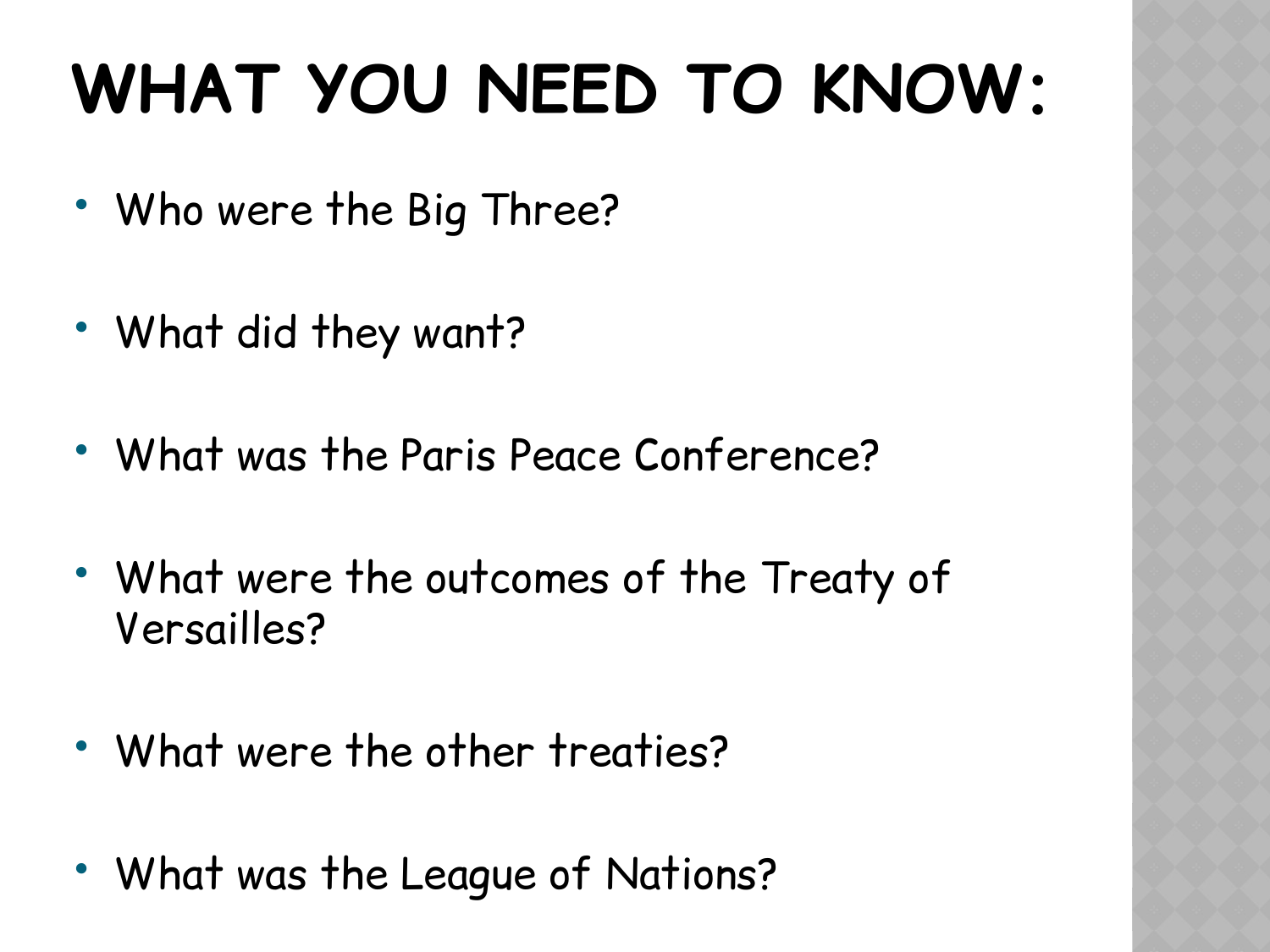

# What YOU NEED TO KNOW:
Who were the Big Three?

What did they want?

What was the Paris Peace Conference?

What were the outcomes of the Treaty of Versailles?

What were the other treaties?

What was the League of Nations?